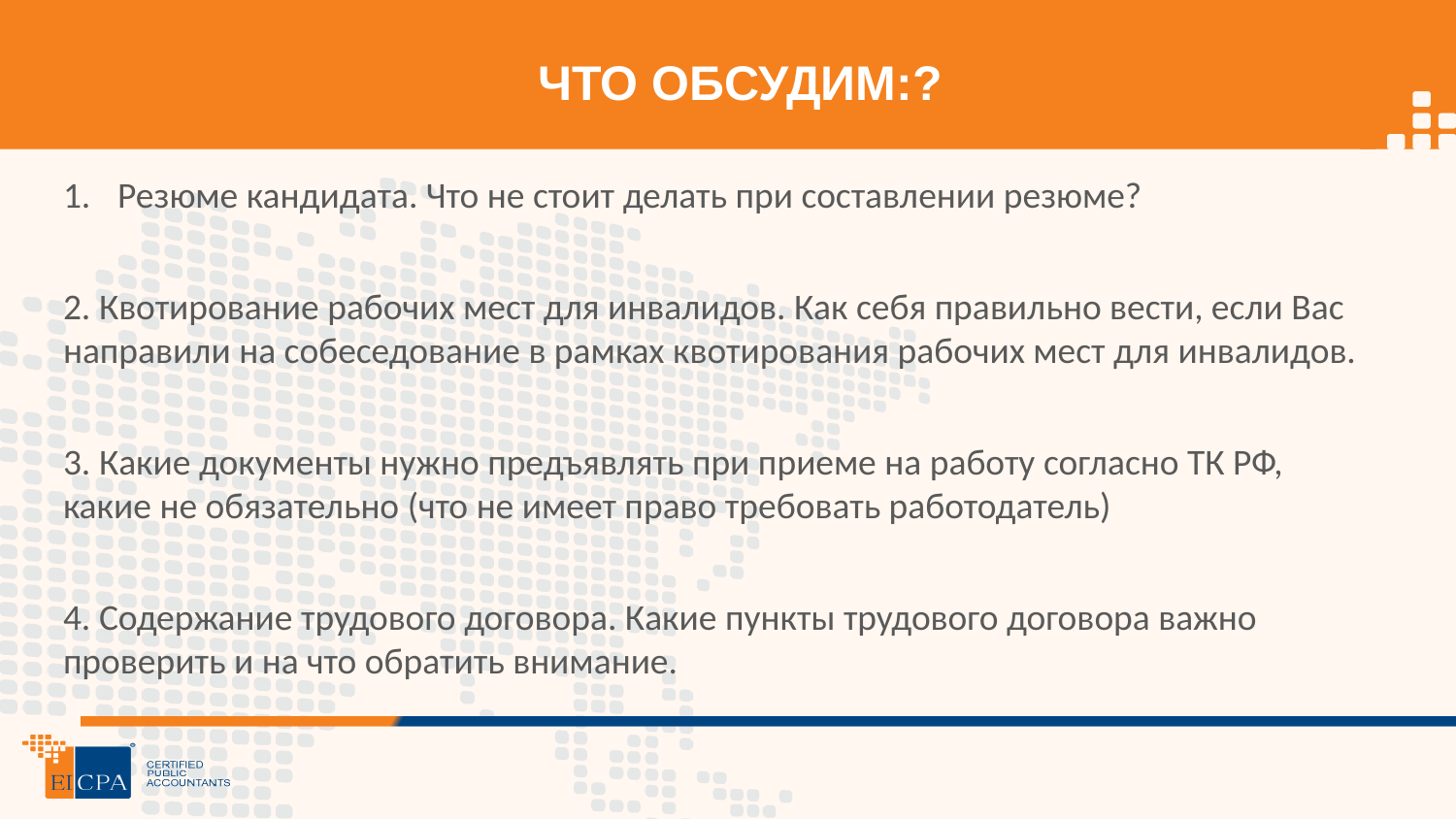

# ЧТО ОБСУДИМ:?

Резюме кандидата. Что не стоит делать при составлении резюме?

2. Квотирование рабочих мест для инвалидов. Как себя правильно вести, если Вас направили на собеседование в рамках квотирования рабочих мест для инвалидов.

3. Какие документы нужно предъявлять при приеме на работу согласно ТК РФ, какие не обязательно (что не имеет право требовать работодатель)

4. Содержание трудового договора. Какие пункты трудового договора важно проверить и на что обратить внимание.

                                                      © Институт сертифицированных публичных бухгалтеров, Москва, 2018